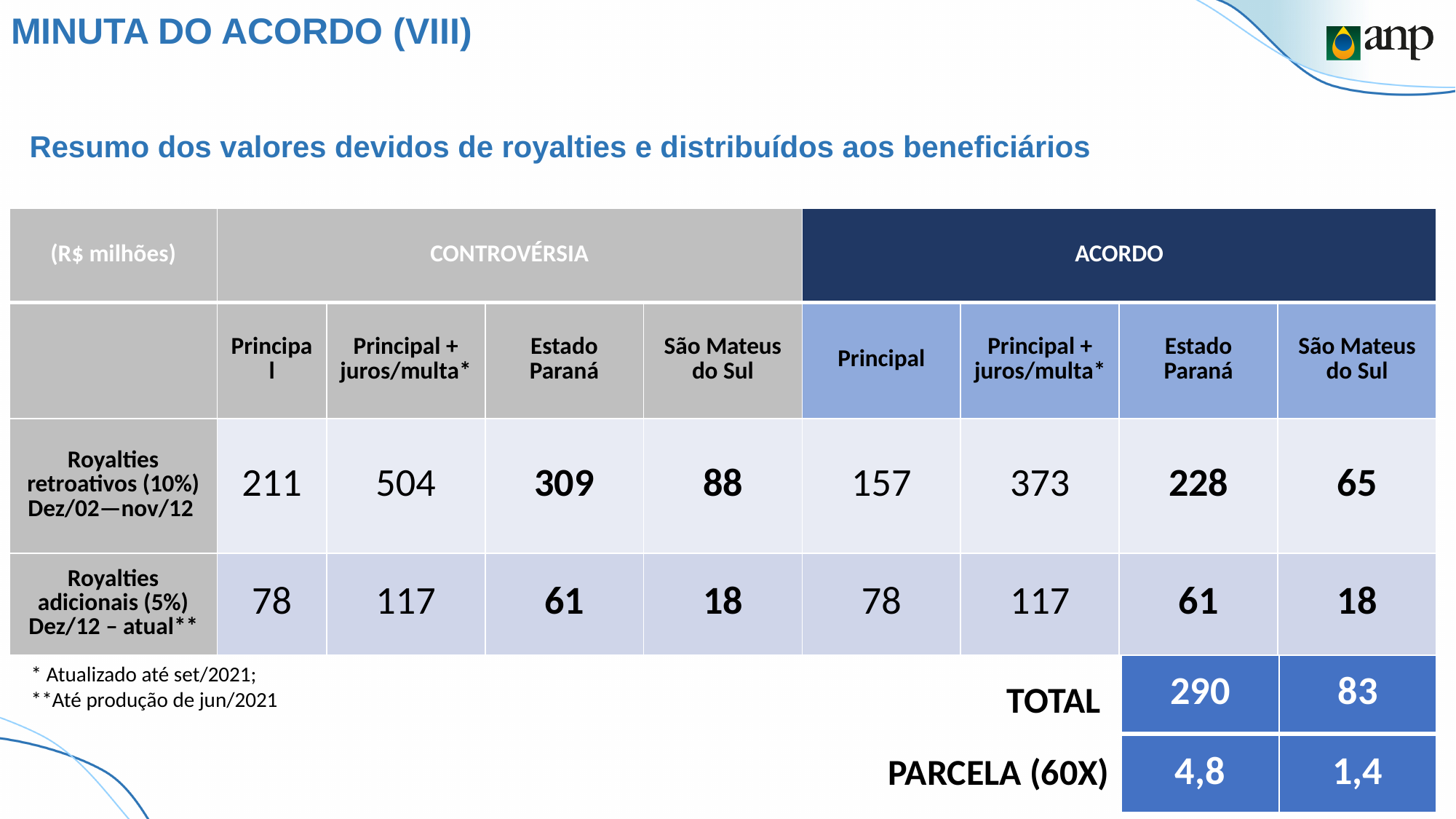

MINUTA DO ACORDO (VIII)
Resumo dos valores devidos de royalties e distribuídos aos beneficiários
| (R$ milhões) | CONTROVÉRSIA |  |  |  | ACORDO |  |  |  |
| --- | --- | --- | --- | --- | --- | --- | --- | --- |
|  | Principal | Principal + juros/multa\* | Estado Paraná | São Mateus do Sul | Principal | Principal + juros/multa\* | Estado Paraná | São Mateus do Sul |
| Royalties retroativos (10%) Dez/02—nov/12 | 211 | 504 | 309 | 88 | 157 | 373 | 228 | 65 |
| Royalties adicionais (5%) Dez/12 – atual\*\* | 78 | 117 | 61 | 18 | 78 | 117 | 61 | 18 |
* Atualizado até set/2021;
**Até produção de jun/2021
| 290 | 83 |
| --- | --- |
TOTAL
| 4,8 | 1,4 |
| --- | --- |
PARCELA (60X)